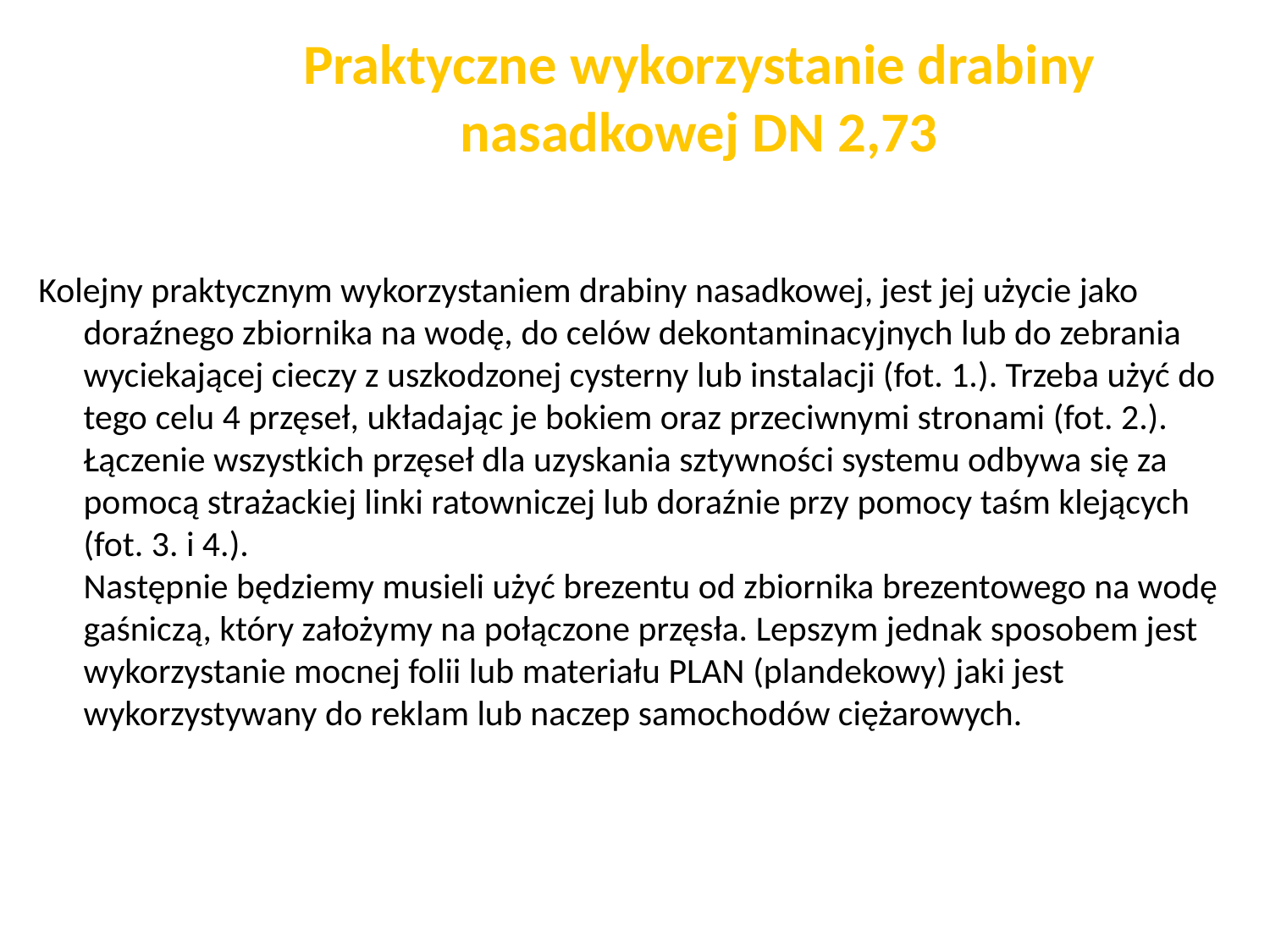

str. 45
# Praktyczne wykorzystanie drabiny nasadkowej DN 2,73

Kolejny praktycznym wykorzystaniem drabiny nasadkowej, jest jej użycie jako doraźnego zbiornika na wodę, do celów dekontaminacyjnych lub do zebrania wyciekającej cieczy z uszkodzonej cysterny lub instalacji (fot. 1.). Trzeba użyć do tego celu 4 przęseł, układając je bokiem oraz przeciwnymi stronami (fot. 2.).  Łączenie wszystkich przęseł dla uzyskania sztywności systemu odbywa się za pomocą strażackiej linki ratowniczej lub doraźnie przy pomocy taśm klejących (fot. 3. i 4.).
Następnie będziemy musieli użyć brezentu od zbiornika brezentowego na wodę gaśniczą, który założymy na połączone przęsła. Lepszym jednak sposobem jest wykorzystanie mocnej folii lub materiału PLAN (plandekowy) jaki jest wykorzystywany do reklam lub naczep samochodów ciężarowych.
Pobrano 18.02.20016 z www.os-psp.olsztyn.pl
Pobrano 18.02.20016 z www.os-psp.olsztyn.pl